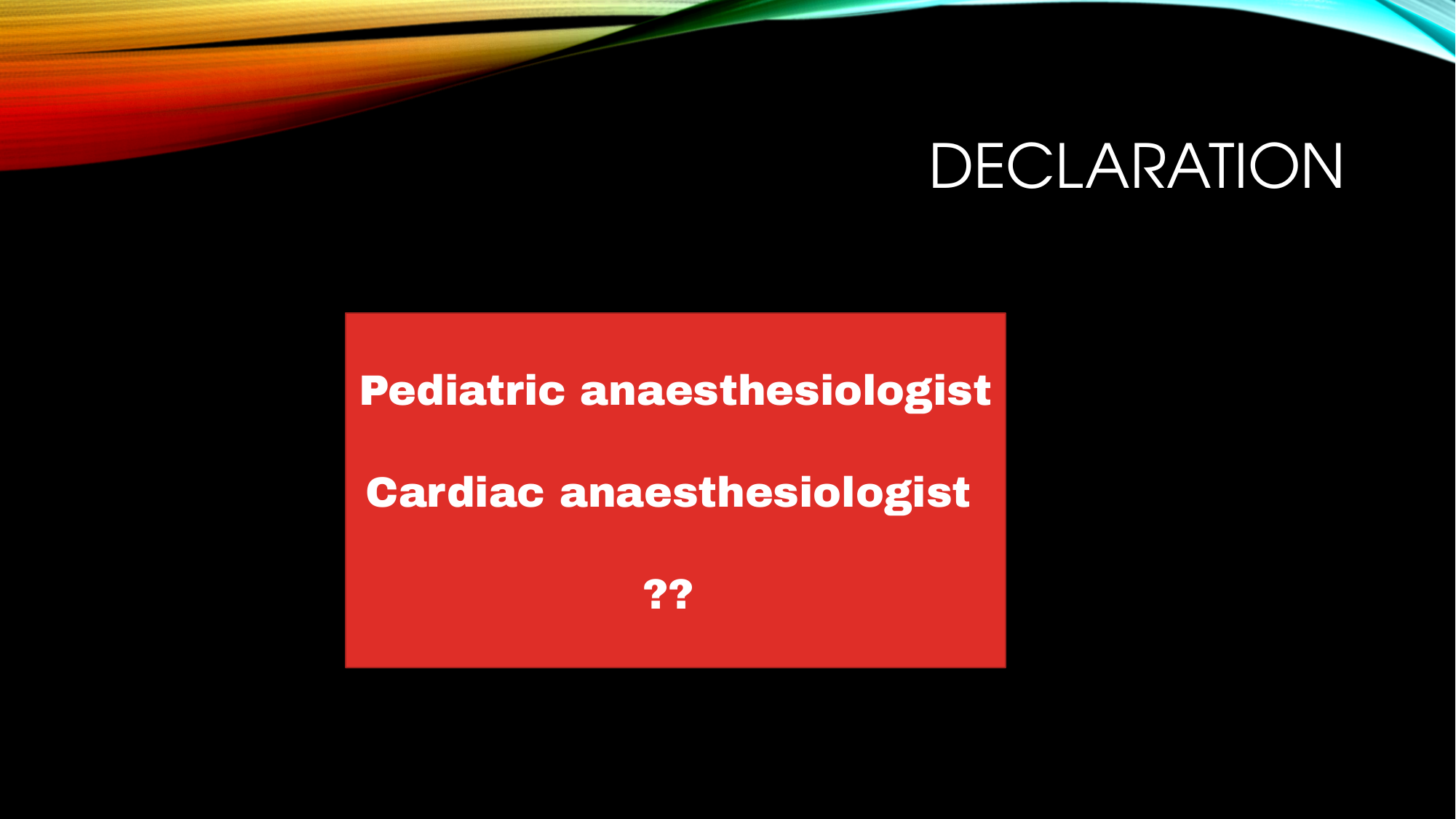

# Declaration

Pediatric anaesthesiologist

Cardiac anaesthesiologist

??